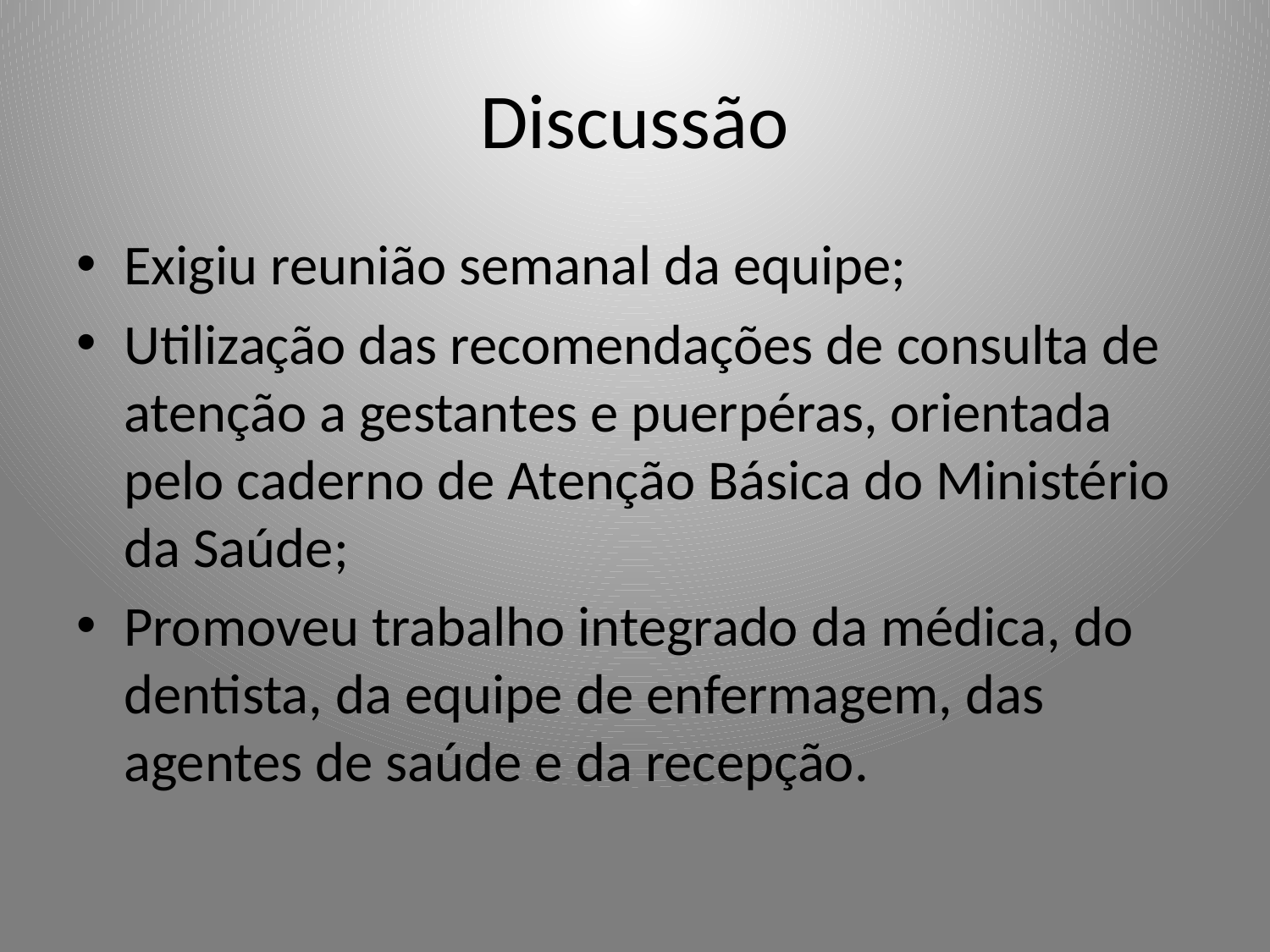

# Discussão
Exigiu reunião semanal da equipe;
Utilização das recomendações de consulta de atenção a gestantes e puerpéras, orientada pelo caderno de Atenção Básica do Ministério da Saúde;
Promoveu trabalho integrado da médica, do dentista, da equipe de enfermagem, das agentes de saúde e da recepção.